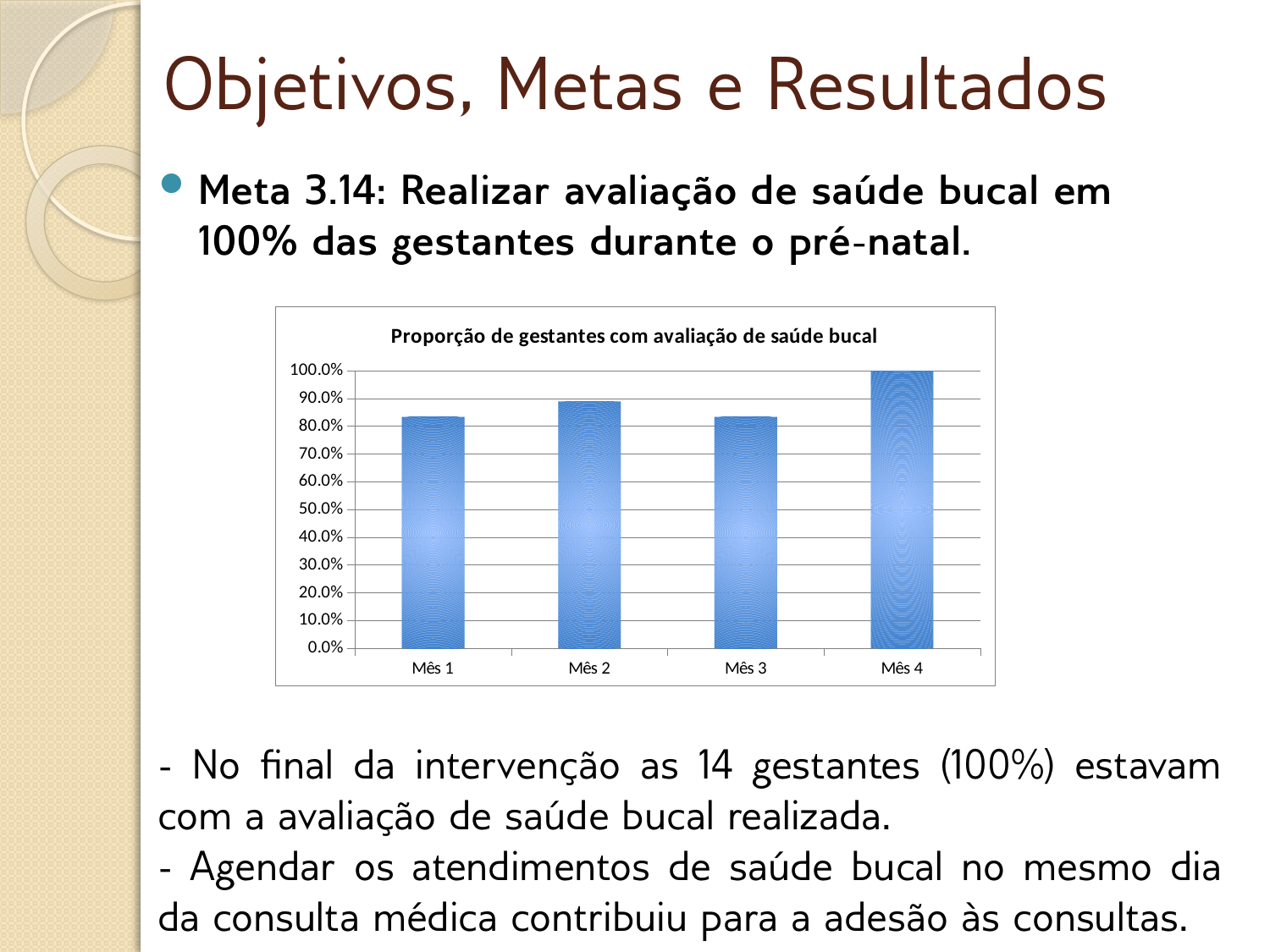

# Objetivos, Metas e Resultados
Meta 3.14: Realizar avaliação de saúde bucal em 100% das gestantes durante o pré-natal.

### Chart:

| Category | Proporção de gestantes com avaliação de saúde bucal |
|---|---|
| Mês 1 | 0.8333333333333337 |
| Mês 2 | 0.8888888888888888 |
| Mês 3 | 0.8333333333333337 |
| Mês 4 | 1.0 |
- No final da intervenção as 14 gestantes (100%) estavam com a avaliação de saúde bucal realizada.
- Agendar os atendimentos de saúde bucal no mesmo dia da consulta médica contribuiu para a adesão às consultas.